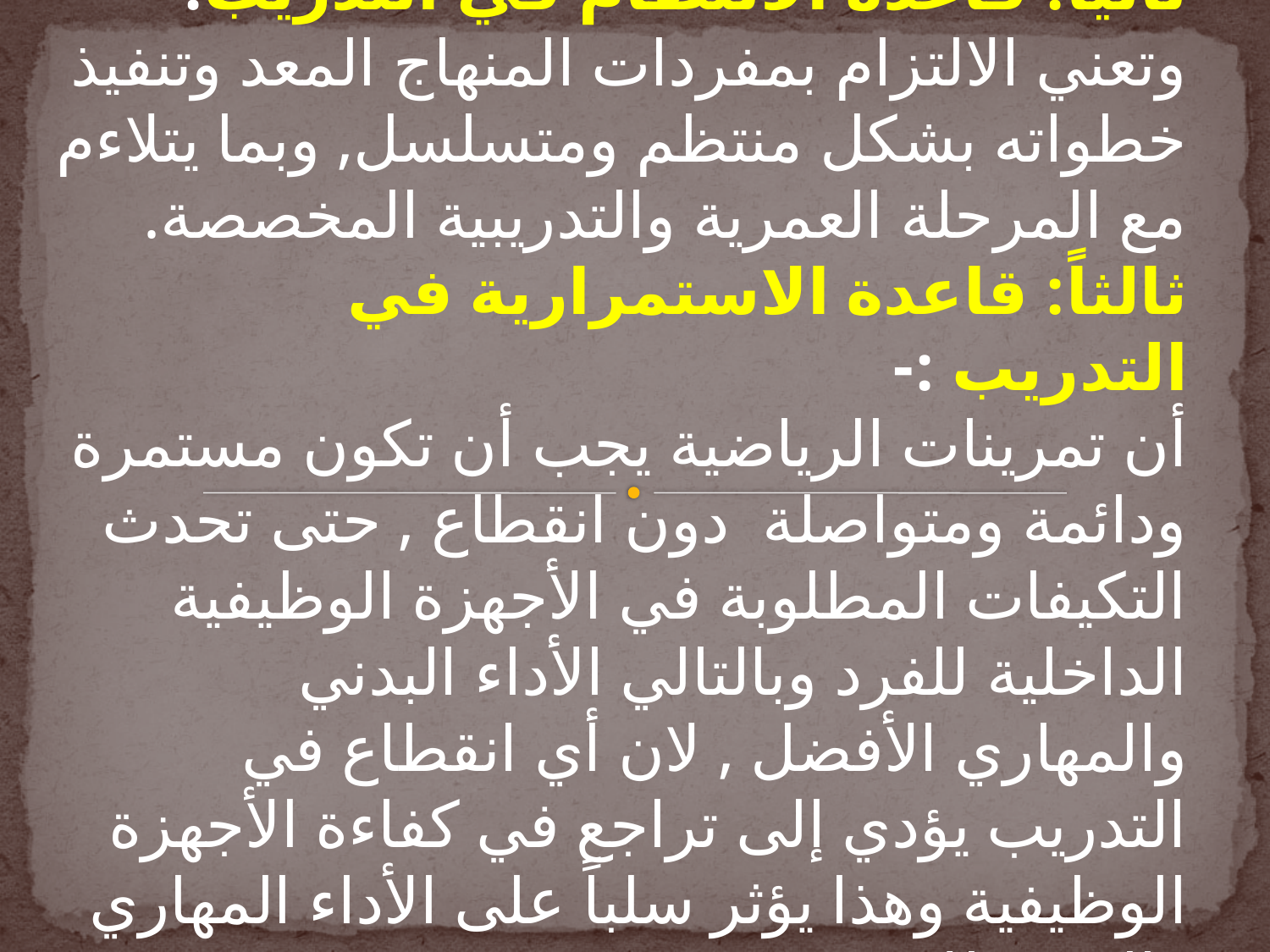

ثانياً: قاعدة الانتظام في التدريب:-
وتعني الالتزام بمفردات المنهاج المعد وتنفيذ خطواته بشكل منتظم ومتسلسل, وبما يتلاءم مع المرحلة العمرية والتدريبية المخصصة.
ثالثاً: قاعدة الاستمرارية في التدريب :-
أن تمرينات الرياضية يجب أن تكون مستمرة ودائمة ومتواصلة  دون انقطاع , حتى تحدث التكيفات المطلوبة في الأجهزة الوظيفية الداخلية للفرد وبالتالي الأداء البدني والمهاري الأفضل , لان أي انقطاع في التدريب يؤدي إلى تراجع في كفاءة الأجهزة الوظيفية وهذا يؤثر سلباً على الأداء المهاري والبدني للاعب.